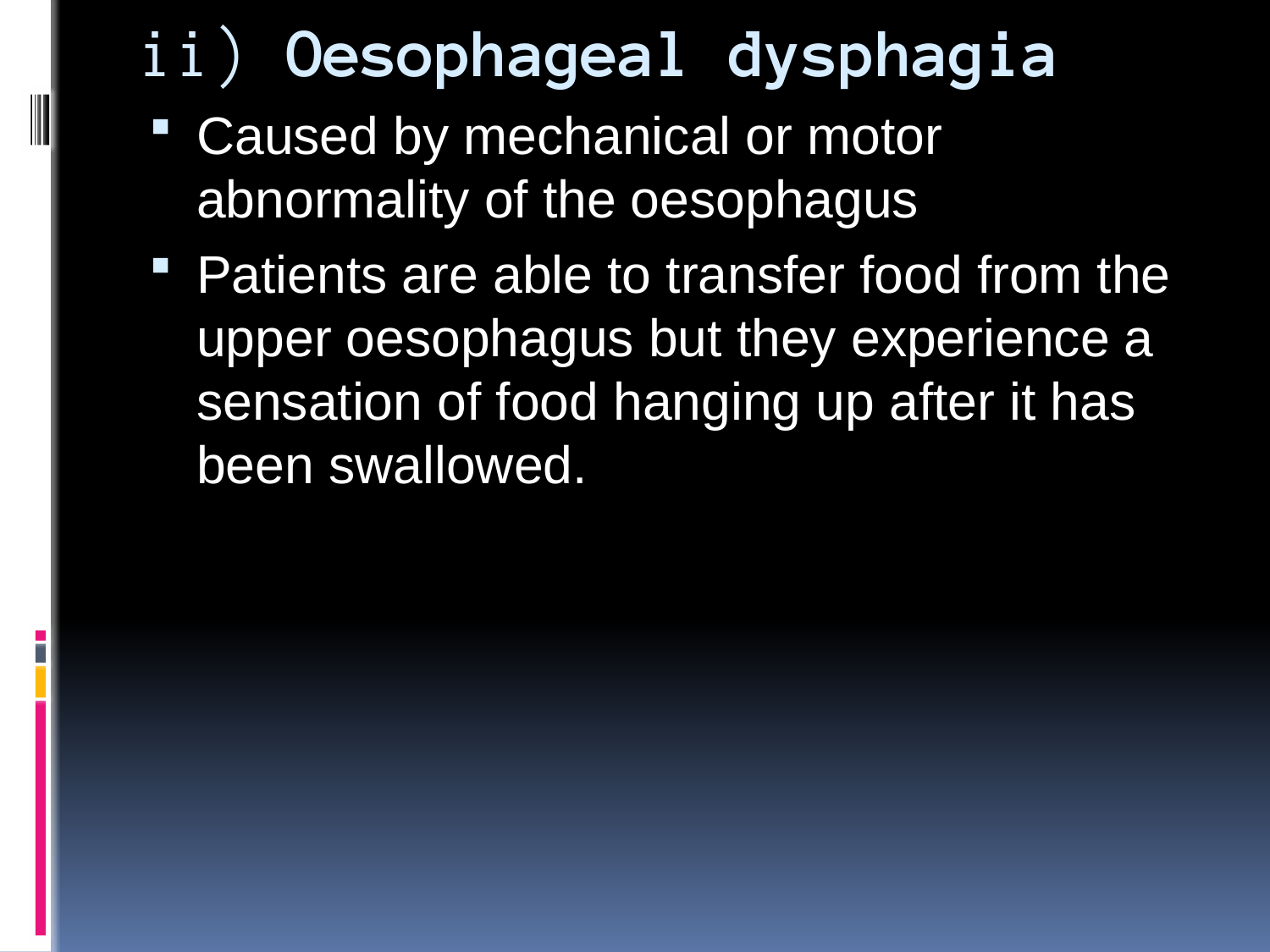

# ii) Oesophageal dysphagia
Caused by mechanical or motor abnormality of the oesophagus
Patients are able to transfer food from the upper oesophagus but they experience a sensation of food hanging up after it has been swallowed.

13